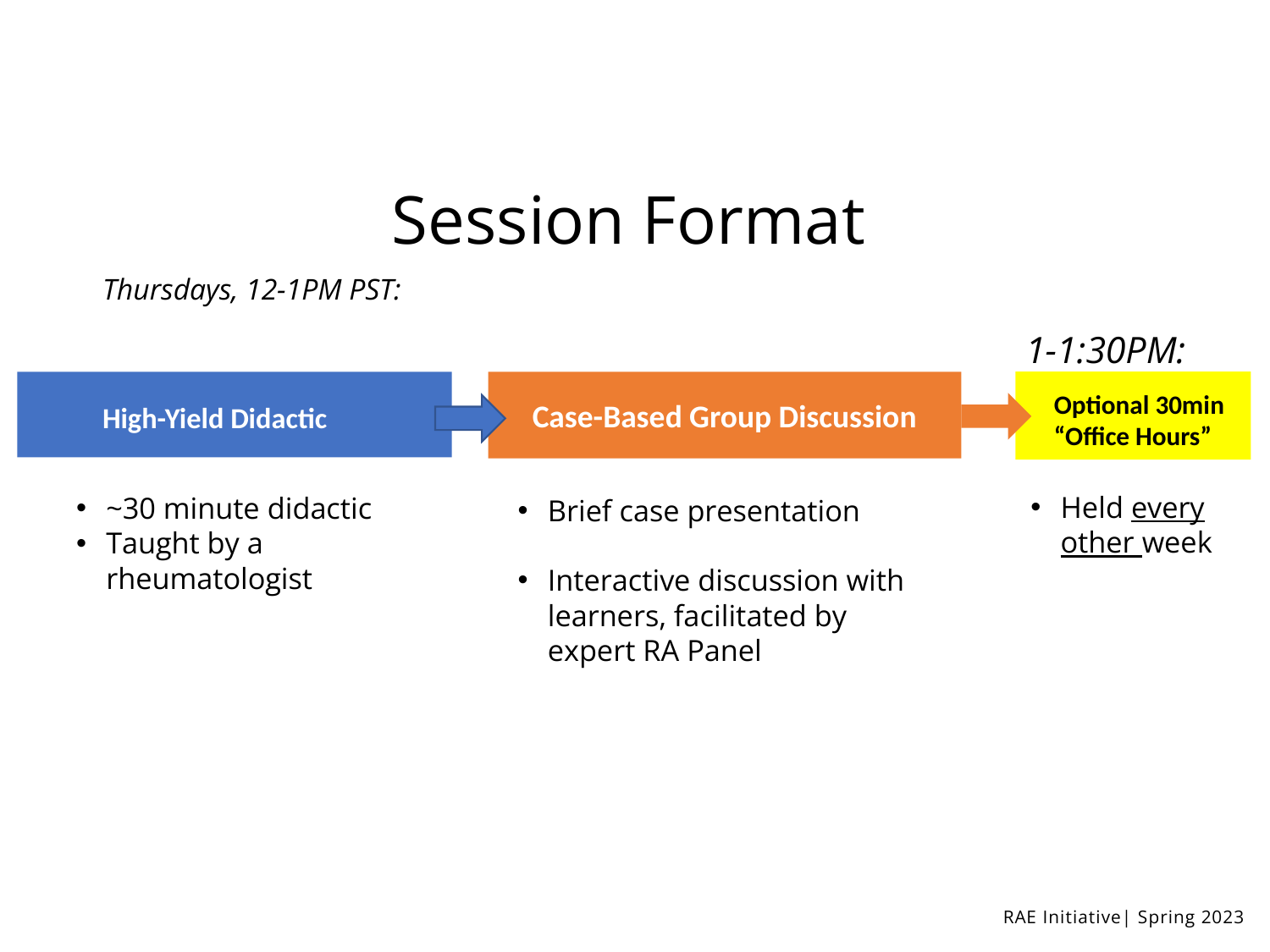

# Session Format
Thursdays, 12-1PM PST:
1-1:30PM:

Case-Based Group Discussion
Optional 30min
“Office Hours”

High-Yield Didactic

Held every other week

~30 minute didactic
Taught by a rheumatologist
Brief case presentation

Interactive discussion with learners, facilitated by expert RA Panel
RAE Initiative| Spring 2023